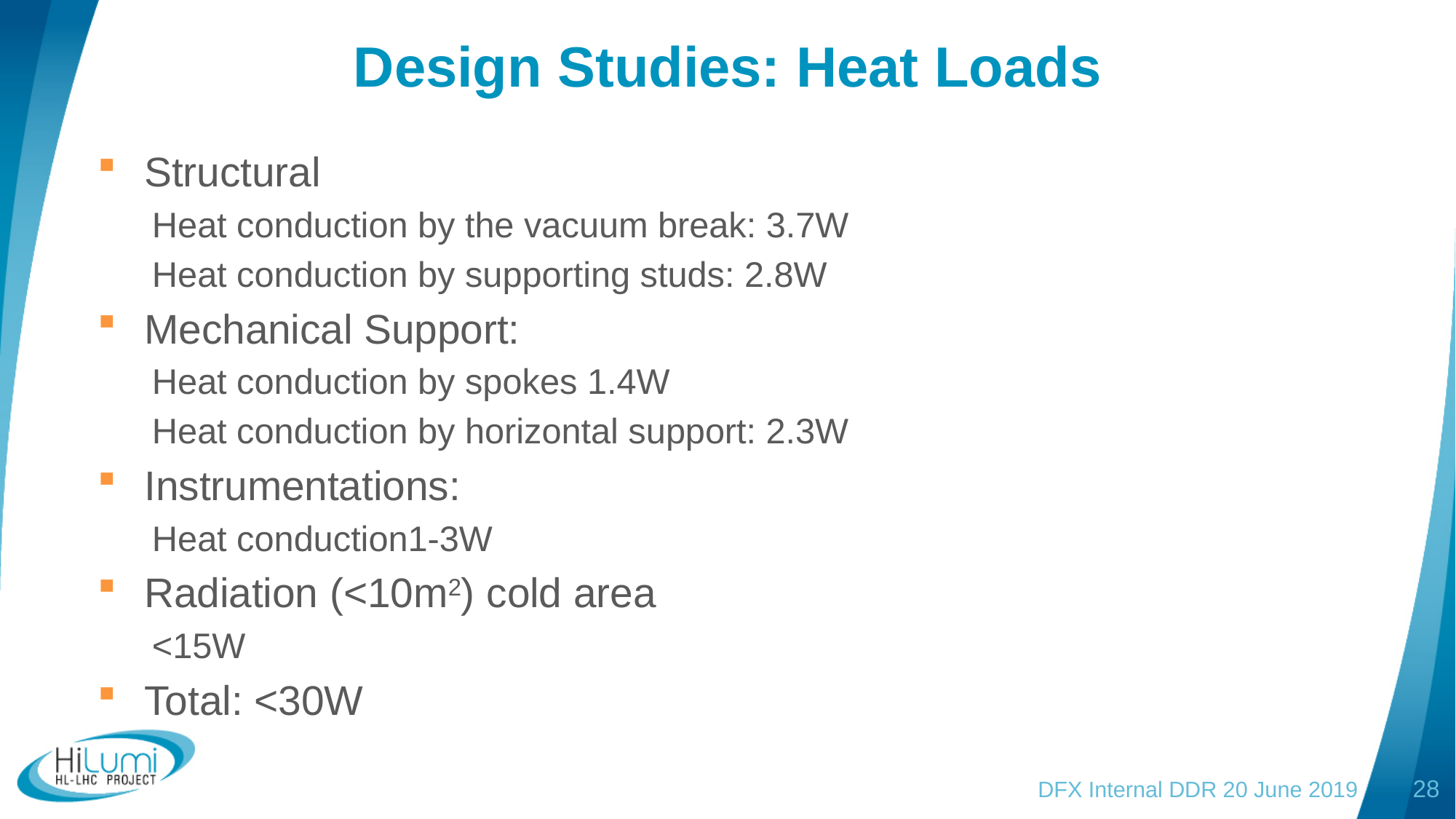

# Design Studies: Heat Loads
Structural
Heat conduction by the vacuum break: 3.7W
Heat conduction by supporting studs: 2.8W
Mechanical Support:
Heat conduction by spokes 1.4W
Heat conduction by horizontal support: 2.3W
Instrumentations:
Heat conduction1-3W
Radiation (<10m2) cold area
<15W
Total: <30W
DFX Internal DDR 20 June 2019
28